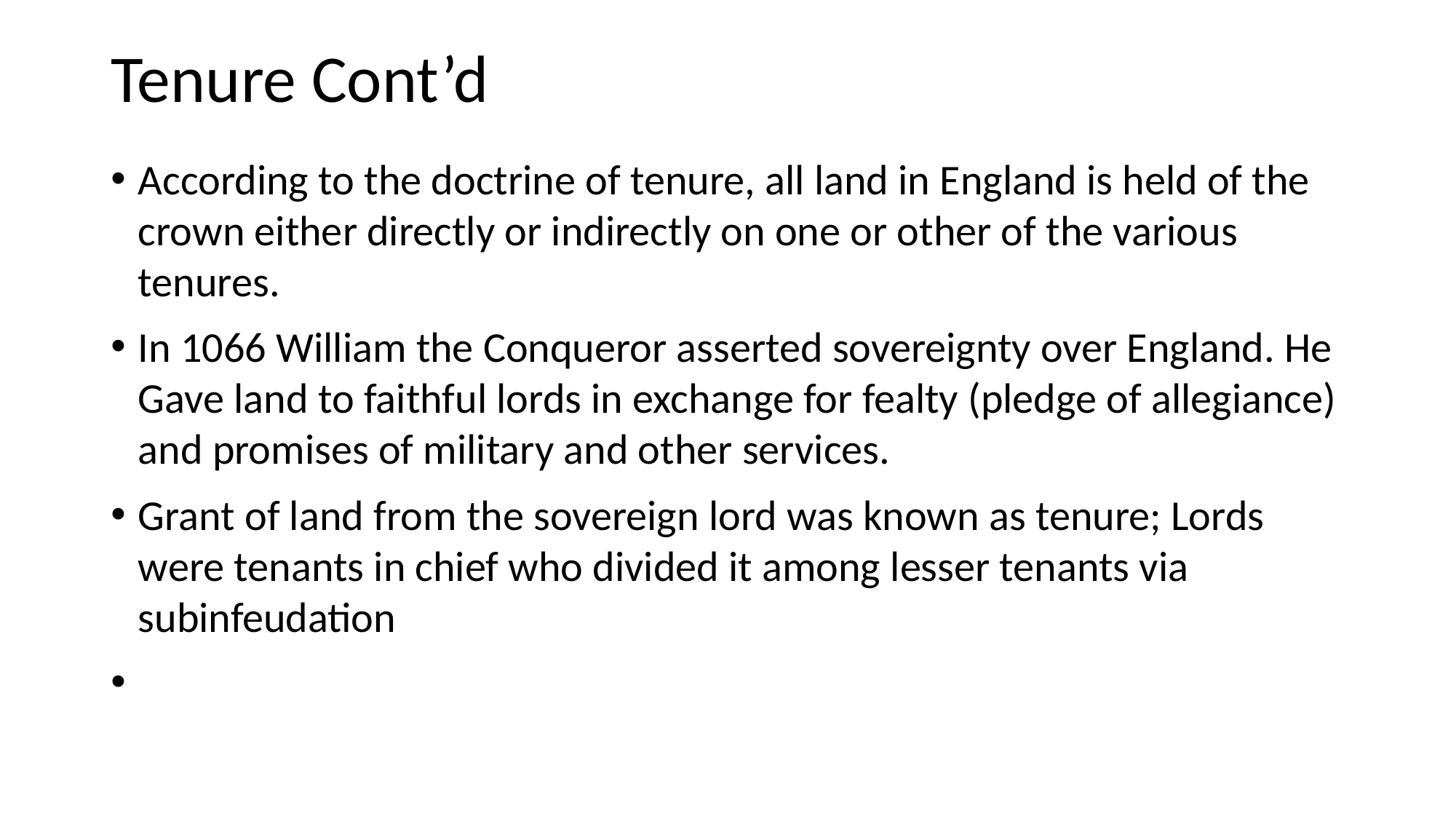

# Tenure Cont’d
According to the doctrine of tenure, all land in England is held of the crown either directly or indirectly on one or other of the various tenures.
In 1066 William the Conqueror asserted sovereignty over England. He Gave land to faithful lords in exchange for fealty (pledge of allegiance) and promises of military and other services.
Grant of land from the sovereign lord was known as tenure; Lords were tenants in chief who divided it among lesser tenants via subinfeudation